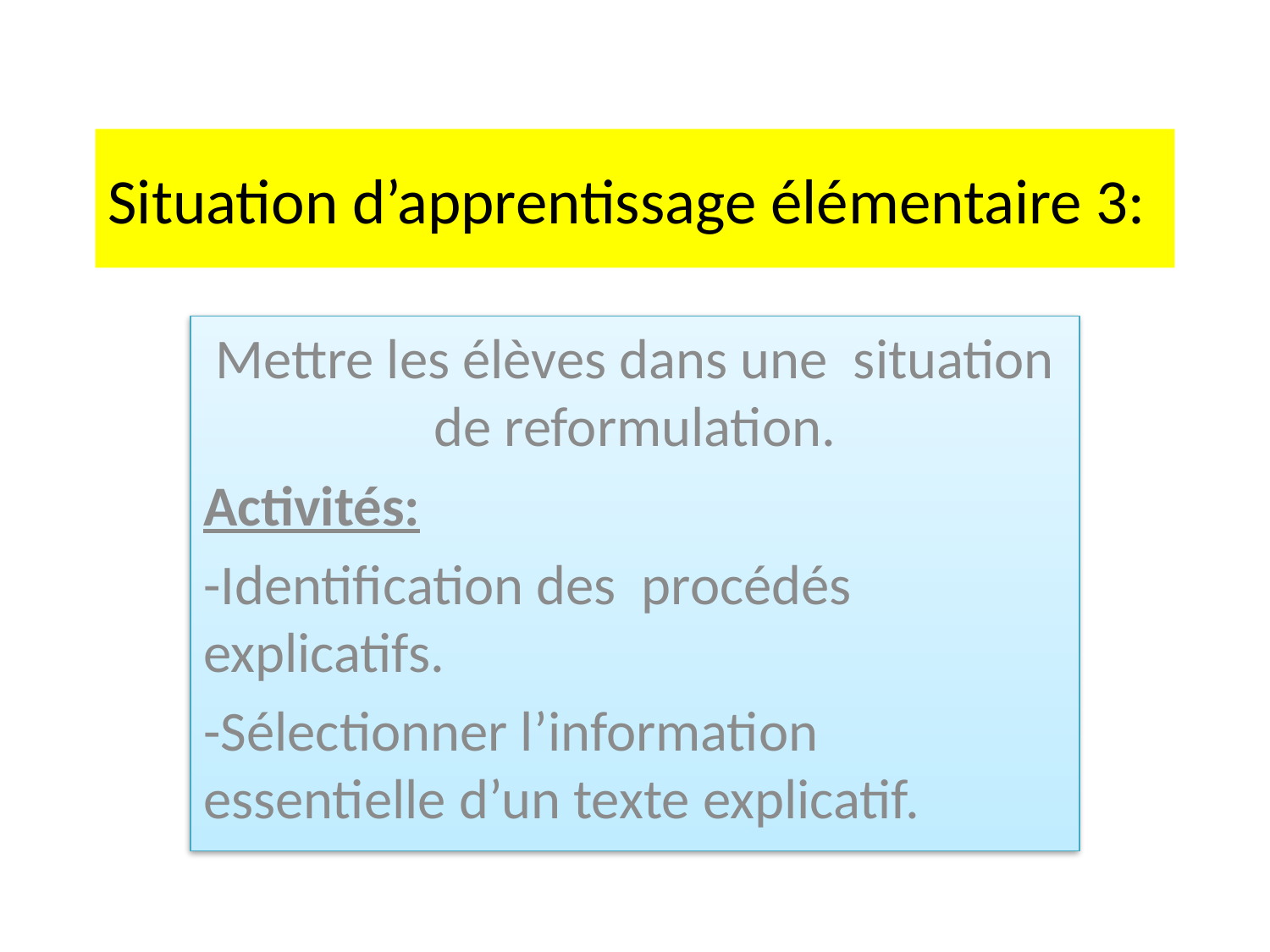

# Situation d’apprentissage élémentaire 3:
Mettre les élèves dans une  situation de reformulation.
Activités:
-Identification des  procédés explicatifs.
-Sélectionner l’information essentielle d’un texte explicatif.